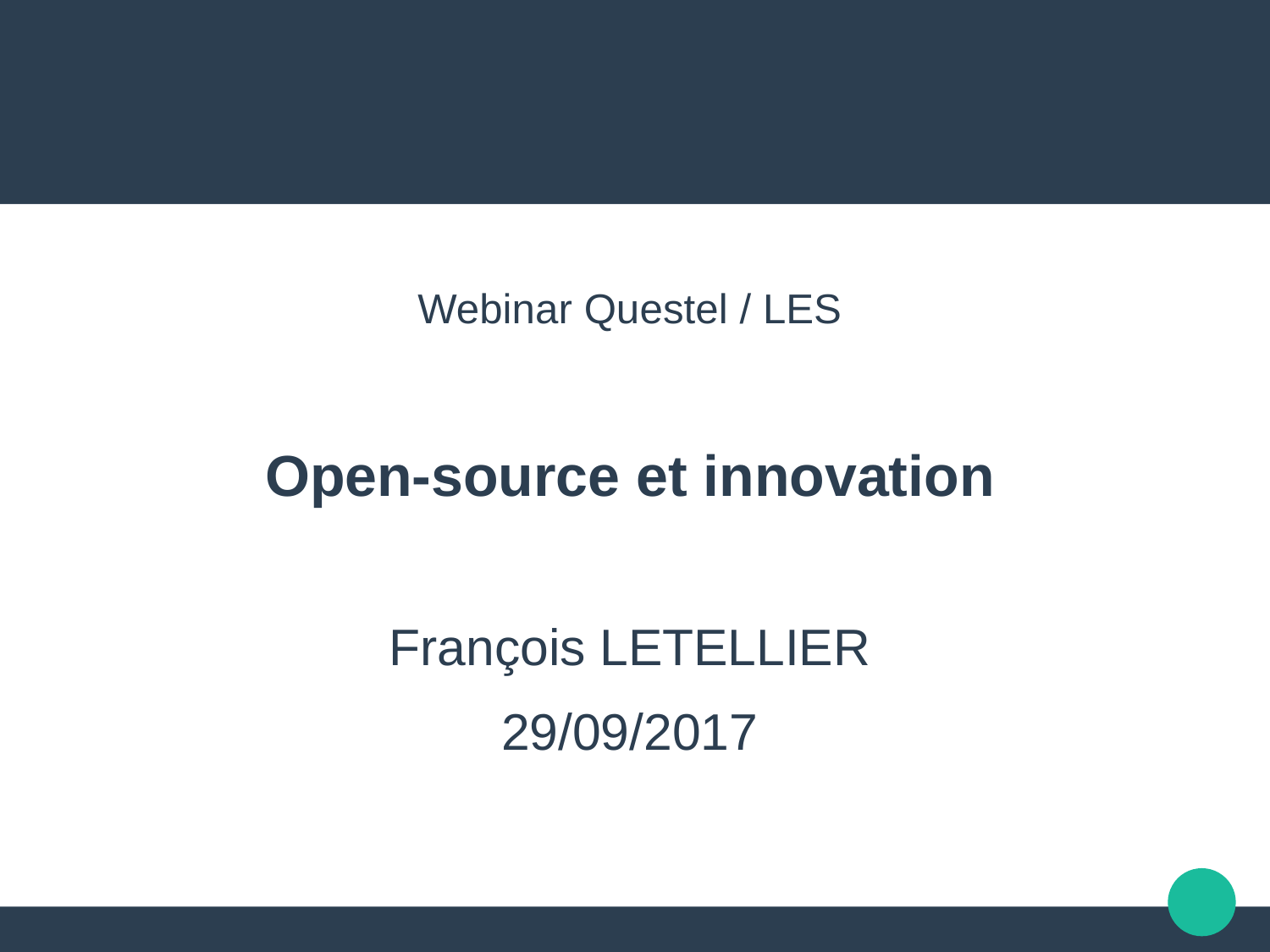

Webinar Questel / LES

Open-source et innovation

François LETELLIER
29/09/2017